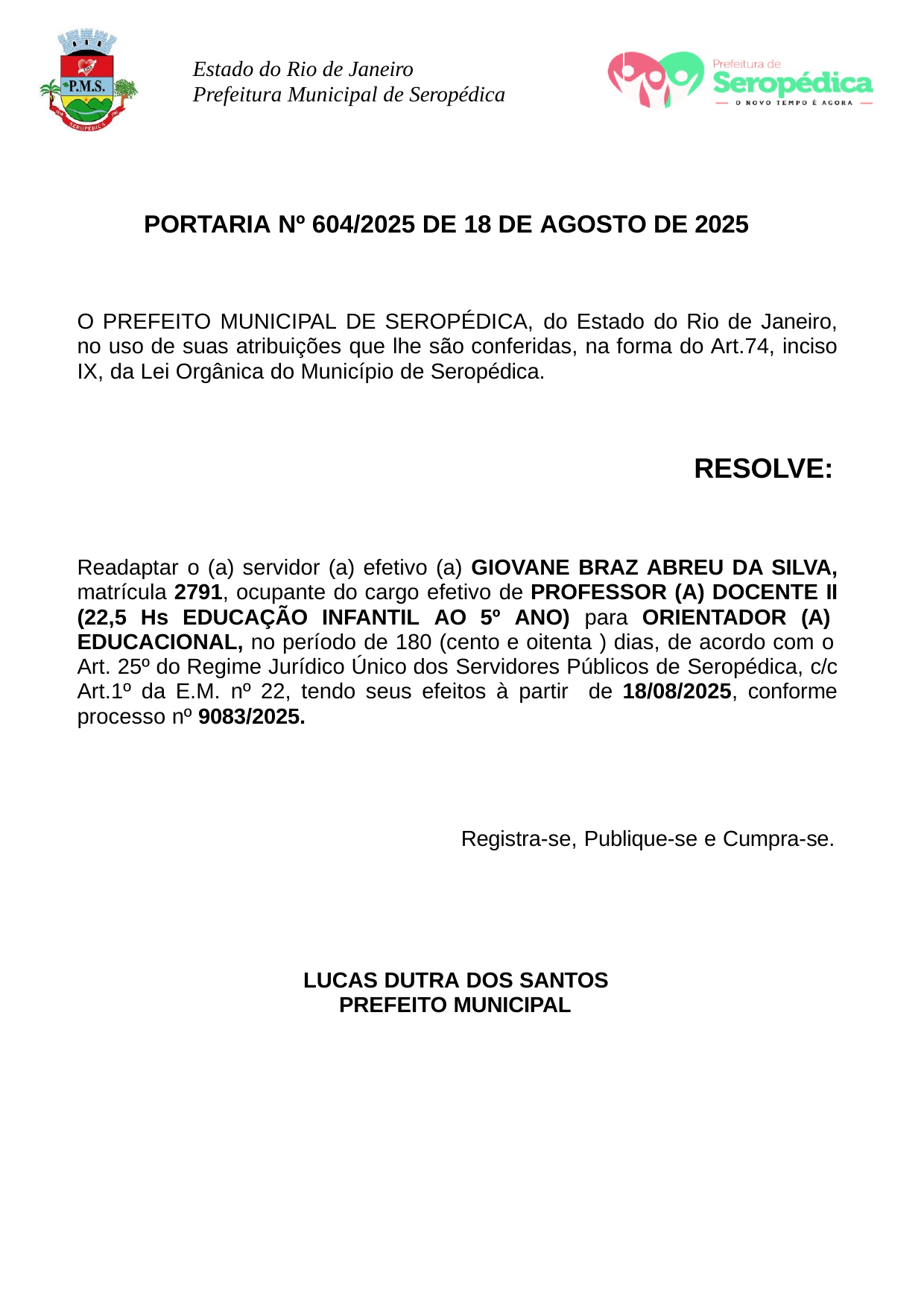

Estado do Rio de Janeiro Prefeitura Municipal de Seropédica
PORTARIA Nº 604/2025 DE 18 DE AGOSTO DE 2025
O PREFEITO MUNICIPAL DE SEROPÉDICA, do Estado do Rio de Janeiro, no uso de suas atribuições que lhe são conferidas, na forma do Art.74, inciso IX, da Lei Orgânica do Município de Seropédica.
RESOLVE:
Readaptar o (a) servidor (a) efetivo (a) GIOVANE BRAZ ABREU DA SILVA, matrícula 2791, ocupante do cargo efetivo de PROFESSOR (A) DOCENTE II (22,5  Hs  EDUCAÇÃO  INFANTIL  AO 5º  ANO)  para ORIENTADOR  (A)
EDUCACIONAL, no período de 180 (cento e oitenta ) dias, de acordo com o
Art. 25º do Regime Jurídico Único dos Servidores Públicos de Seropédica, c/c Art.1º da E.M. nº 22, tendo seus efeitos à partir  de 18/08/2025, conforme processo nº 9083/2025.
Registra-se, Publique-se e Cumpra-se.
LUCAS DUTRA DOS SANTOS PREFEITO MUNICIPAL